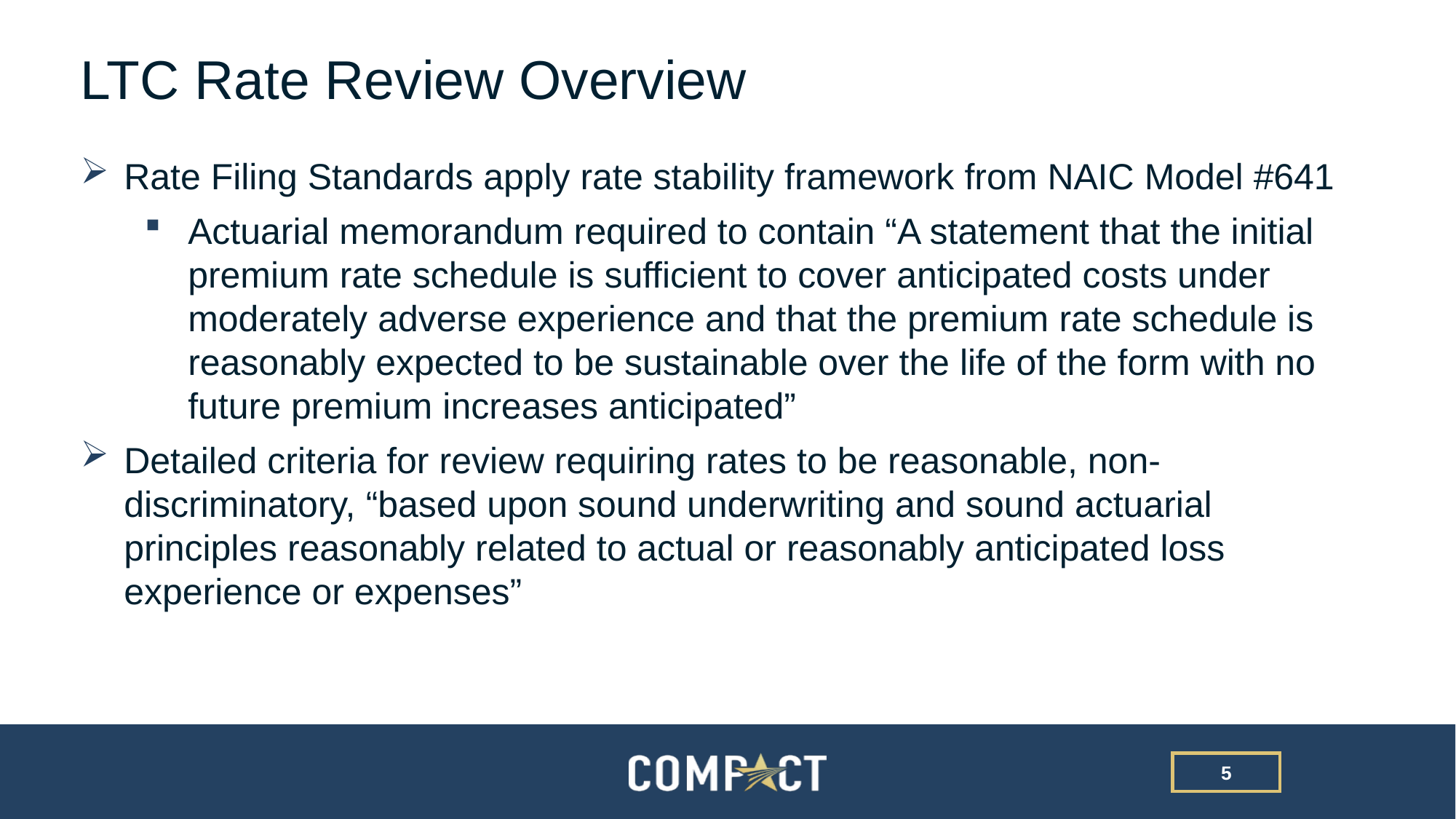

# LTC Rate Review Overview
Rate Filing Standards apply rate stability framework from NAIC Model #641
Actuarial memorandum required to contain “A statement that the initial premium rate schedule is sufficient to cover anticipated costs under moderately adverse experience and that the premium rate schedule is reasonably expected to be sustainable over the life of the form with no future premium increases anticipated”
Detailed criteria for review requiring rates to be reasonable, non-discriminatory, “based upon sound underwriting and sound actuarial principles reasonably related to actual or reasonably anticipated loss experience or expenses”
5
5